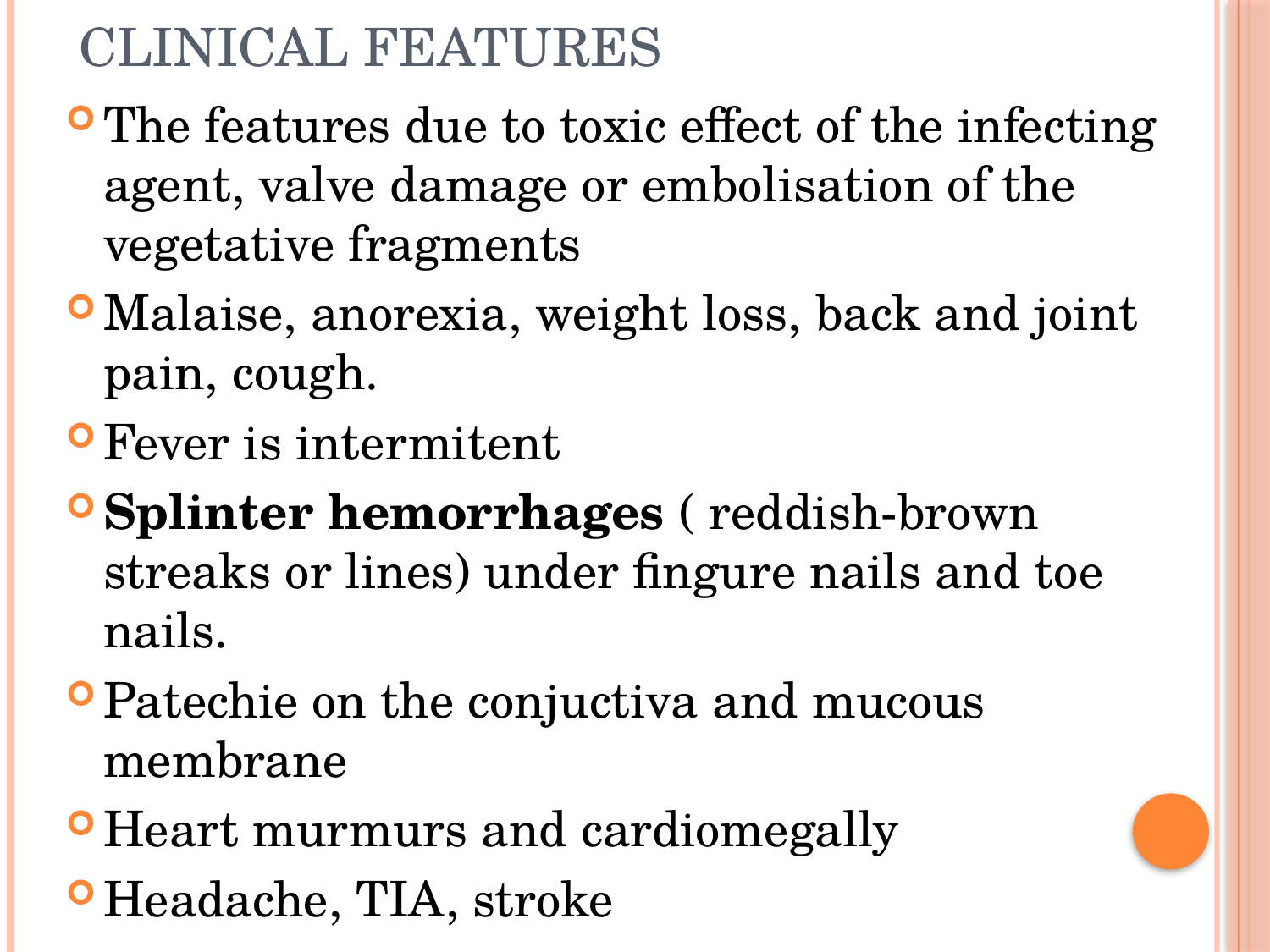

# Clinical features
The features due to toxic effect of the infecting agent, valve damage or embolisation of the vegetative fragments
Malaise, anorexia, weight loss, back and joint pain, cough.
Fever is intermitent
Splinter hemorrhages ( reddish-brown streaks or lines) under fingure nails and toe nails.
Patechie on the conjuctiva and mucous membrane
Heart murmurs and cardiomegally
Headache, TIA, stroke